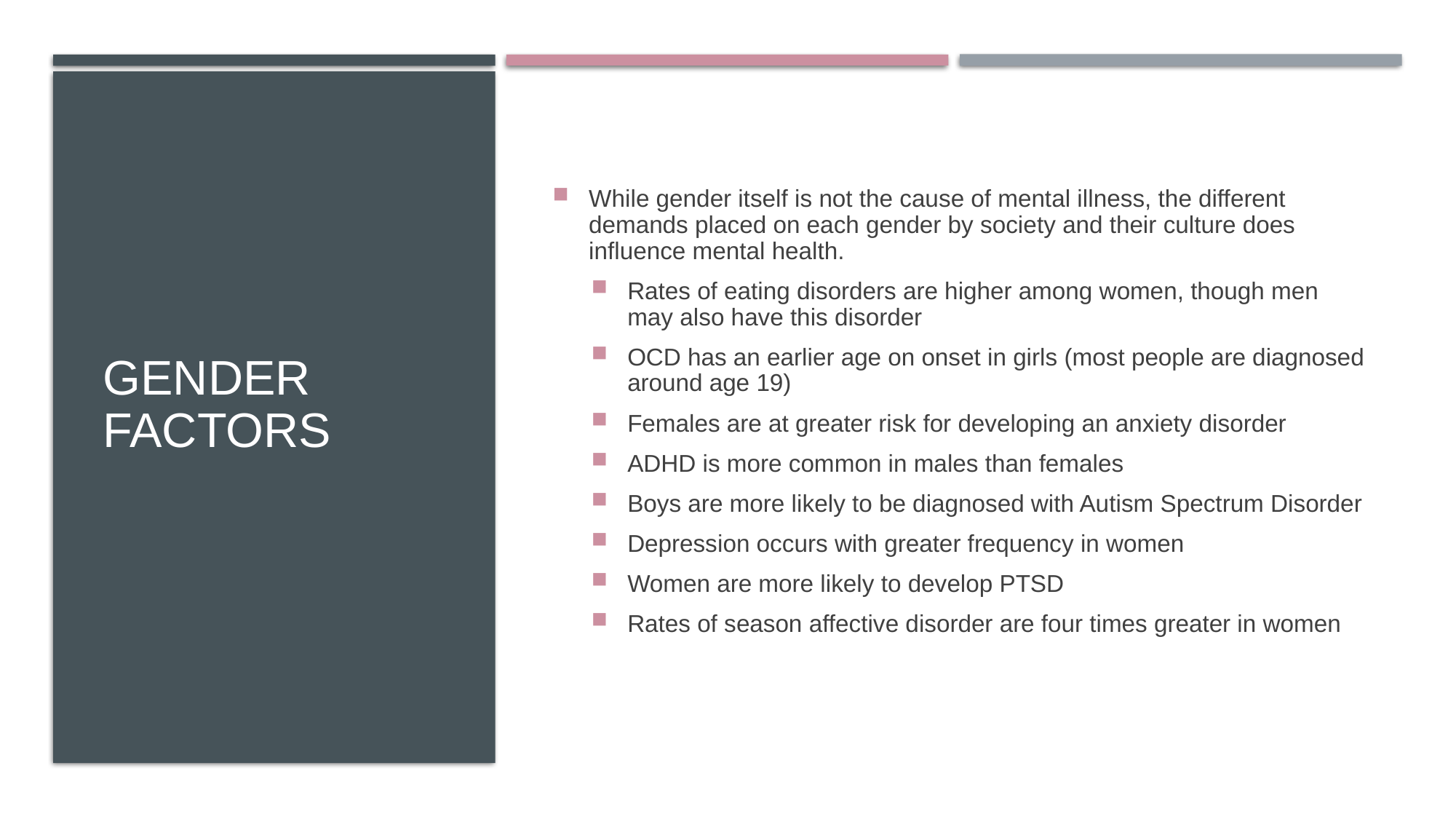

# Gender Factors
While gender itself is not the cause of mental illness, the different demands placed on each gender by society and their culture does influence mental health.
Rates of eating disorders are higher among women, though men may also have this disorder
OCD has an earlier age on onset in girls (most people are diagnosed around age 19)
Females are at greater risk for developing an anxiety disorder
ADHD is more common in males than females
Boys are more likely to be diagnosed with Autism Spectrum Disorder
Depression occurs with greater frequency in women
Women are more likely to develop PTSD
Rates of season affective disorder are four times greater in women